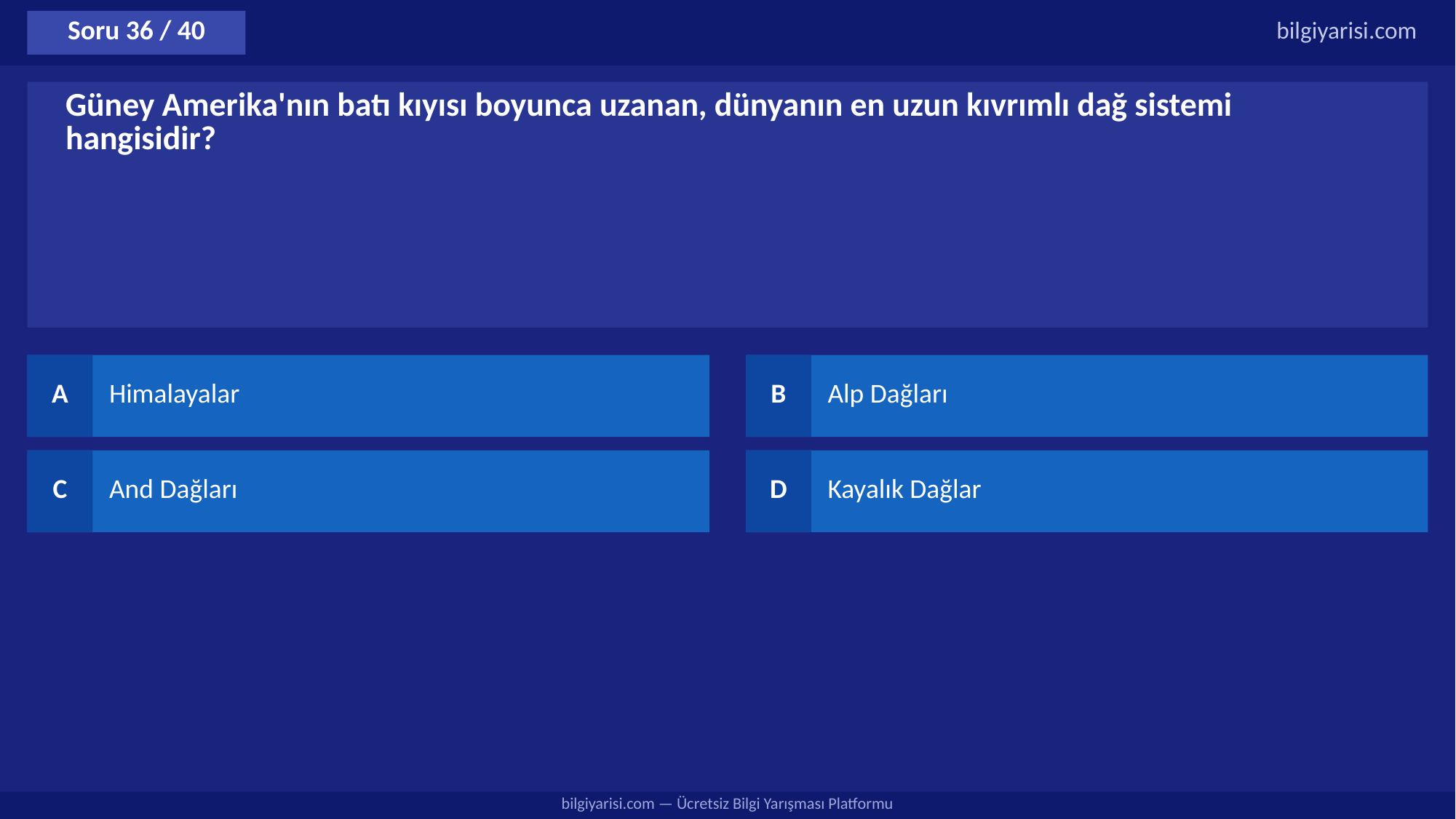

Soru 36 / 40
bilgiyarisi.com

Güney Amerika'nın batı kıyısı boyunca uzanan, dünyanın en uzun kıvrımlı dağ sistemi hangisidir?

A
Himalayalar

B
Alp Dağları

C
And Dağları

D
Kayalık Dağlar
bilgiyarisi.com — Ücretsiz Bilgi Yarışması Platformu